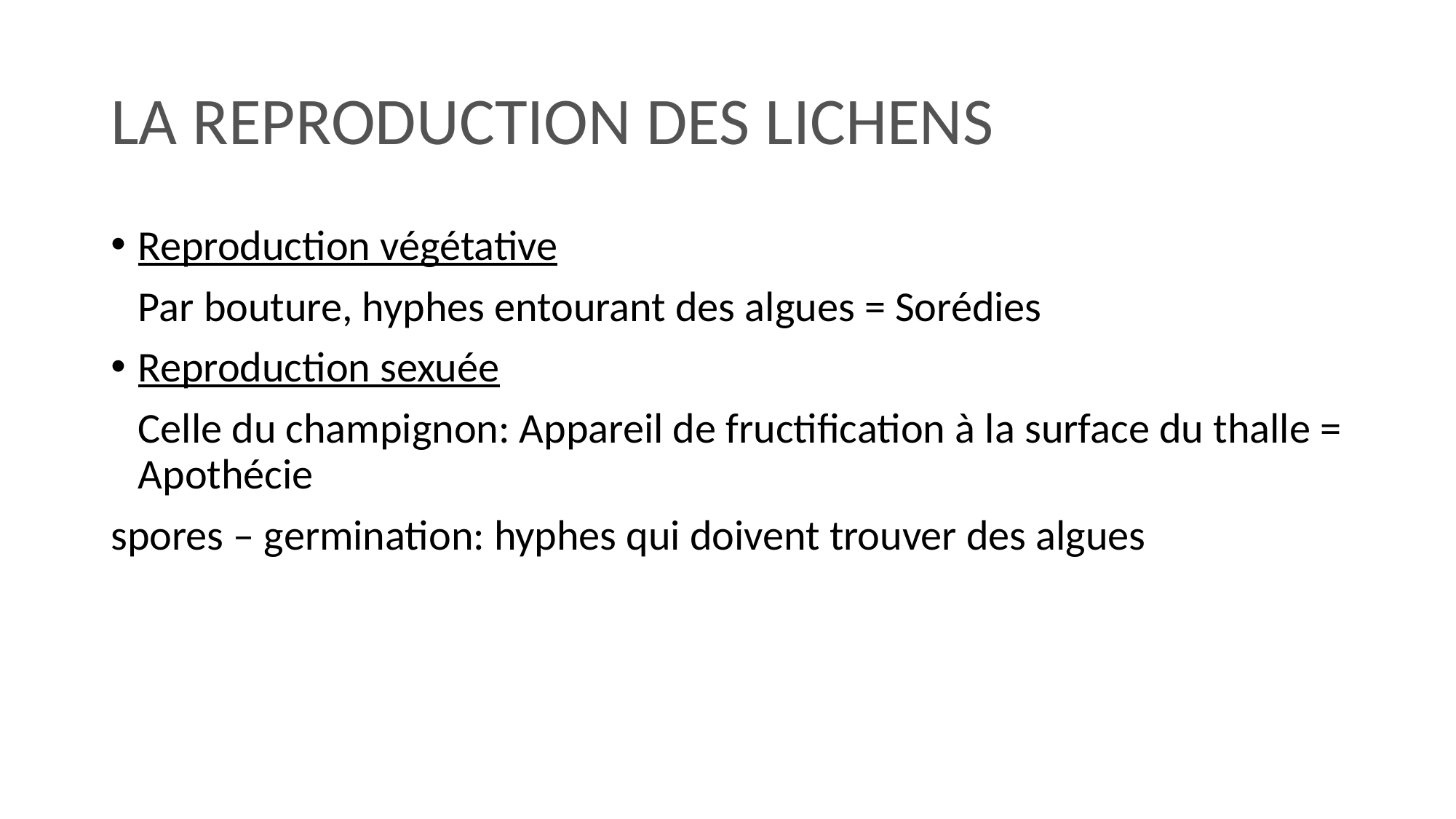

# LA REPRODUCTION DES LICHENS
Reproduction végétative
	Par bouture, hyphes entourant des algues = Sorédies
Reproduction sexuée
	Celle du champignon: Appareil de fructification à la surface du thalle = Apothécie
spores – germination: hyphes qui doivent trouver des algues